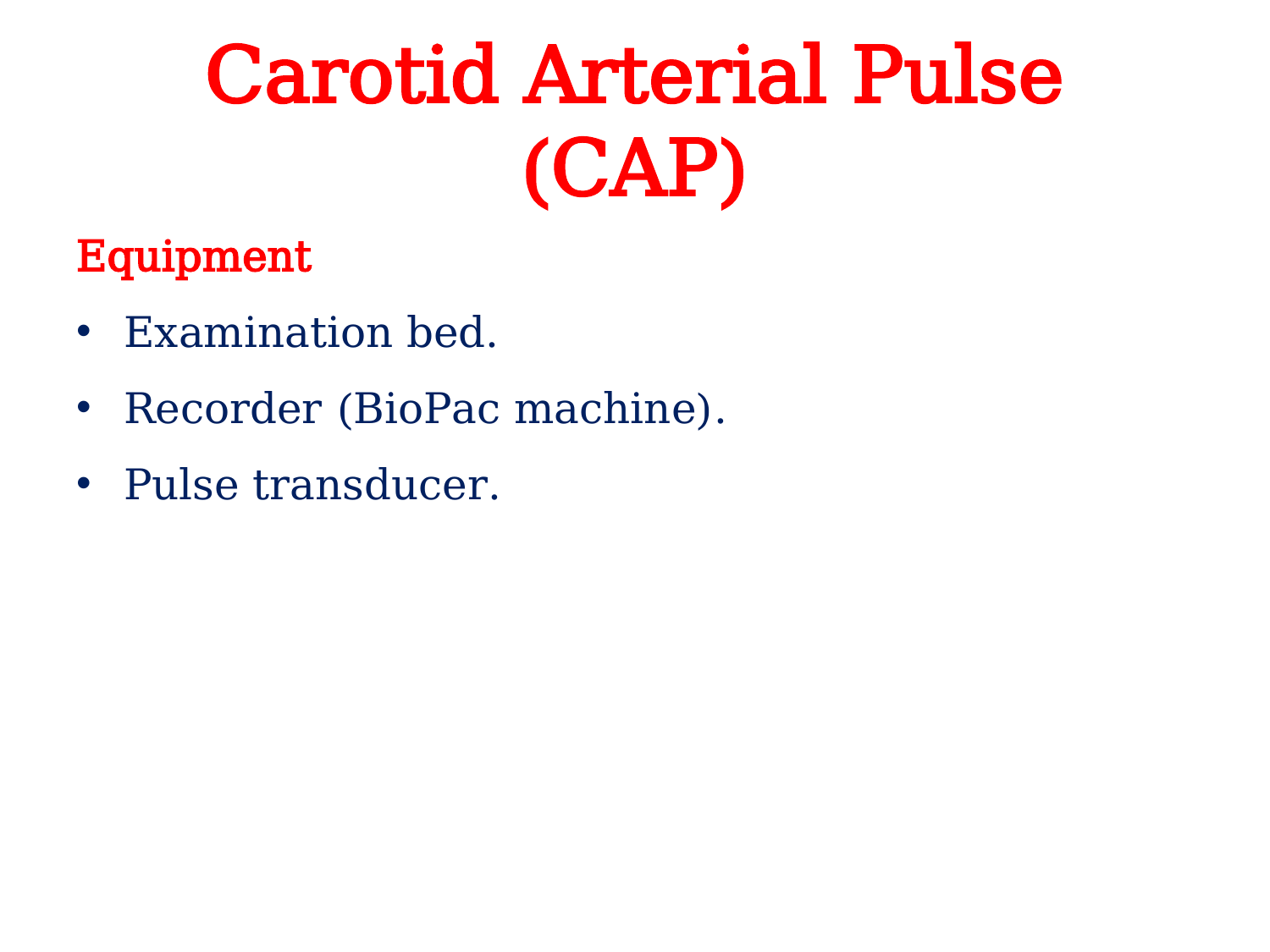

# Carotid Arterial Pulse (CAP)
Equipment
Examination bed.
Recorder (BioPac machine).
Pulse transducer.